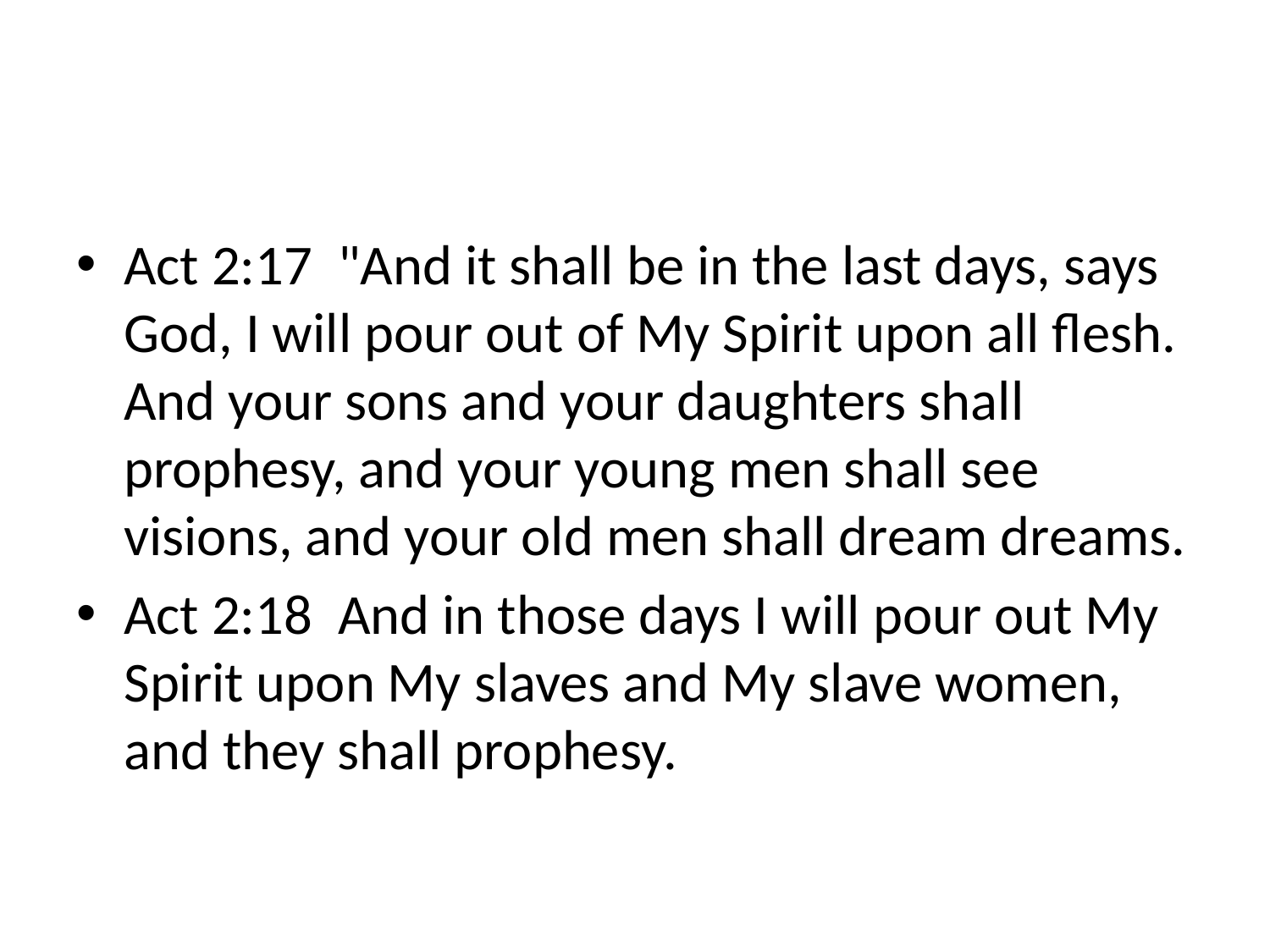

#
Act 2:17  "And it shall be in the last days, says God, I will pour out of My Spirit upon all flesh. And your sons and your daughters shall prophesy, and your young men shall see visions, and your old men shall dream dreams.
Act 2:18  And in those days I will pour out My Spirit upon My slaves and My slave women, and they shall prophesy.